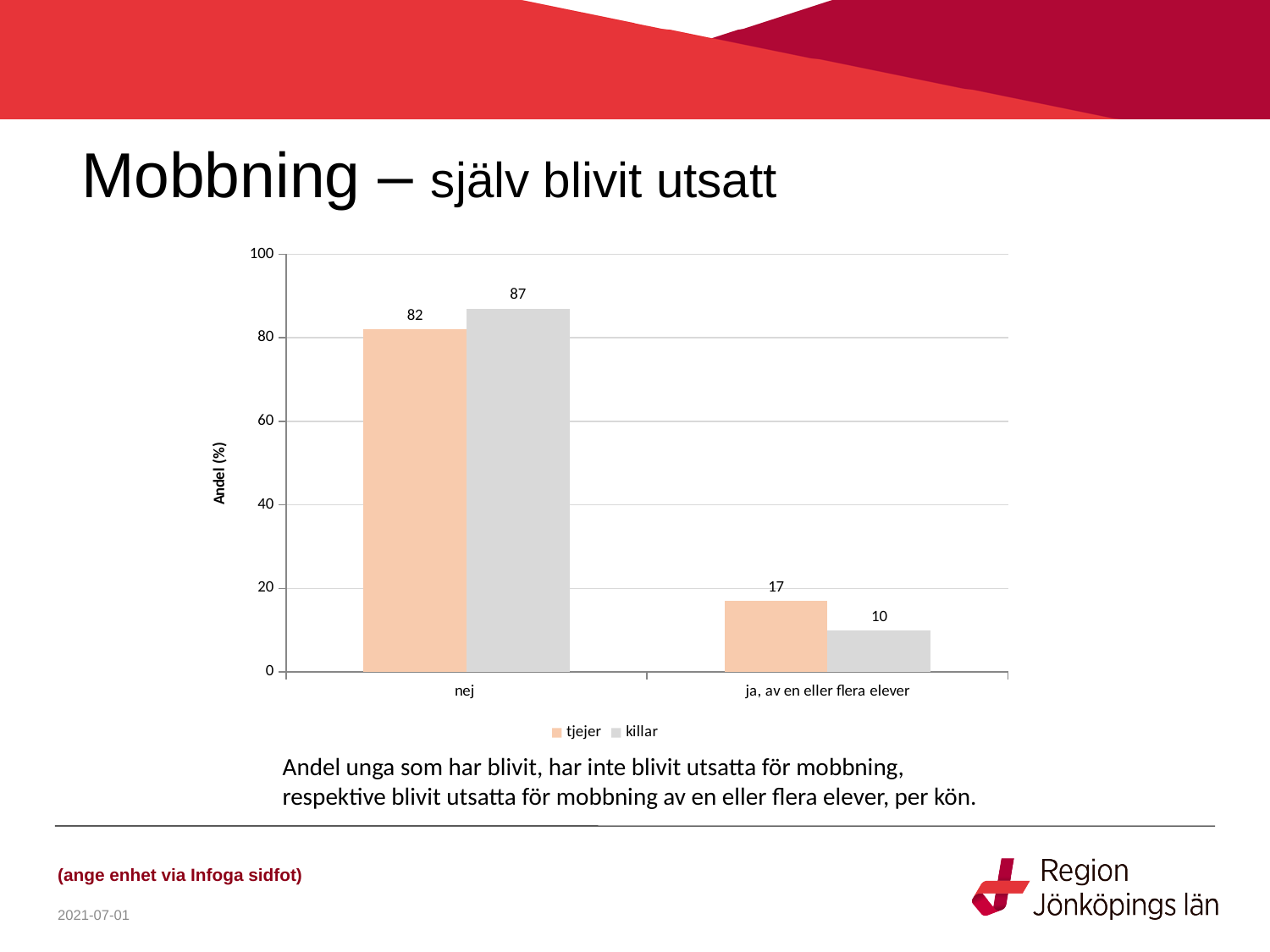

# Mobbning – själv blivit utsatt

### Chart

| Category | tjejer | killar |
|---|---|---|
| nej  | 82.0 | 87.0 |
| ja, av en eller flera elever | 17.0 | 10.0 |
Andel unga som har blivit, har inte blivit utsatta för mobbning,
respektive blivit utsatta för mobbning av en eller flera elever, per kön.

(ange enhet via Infoga sidfot)
2021-07-01